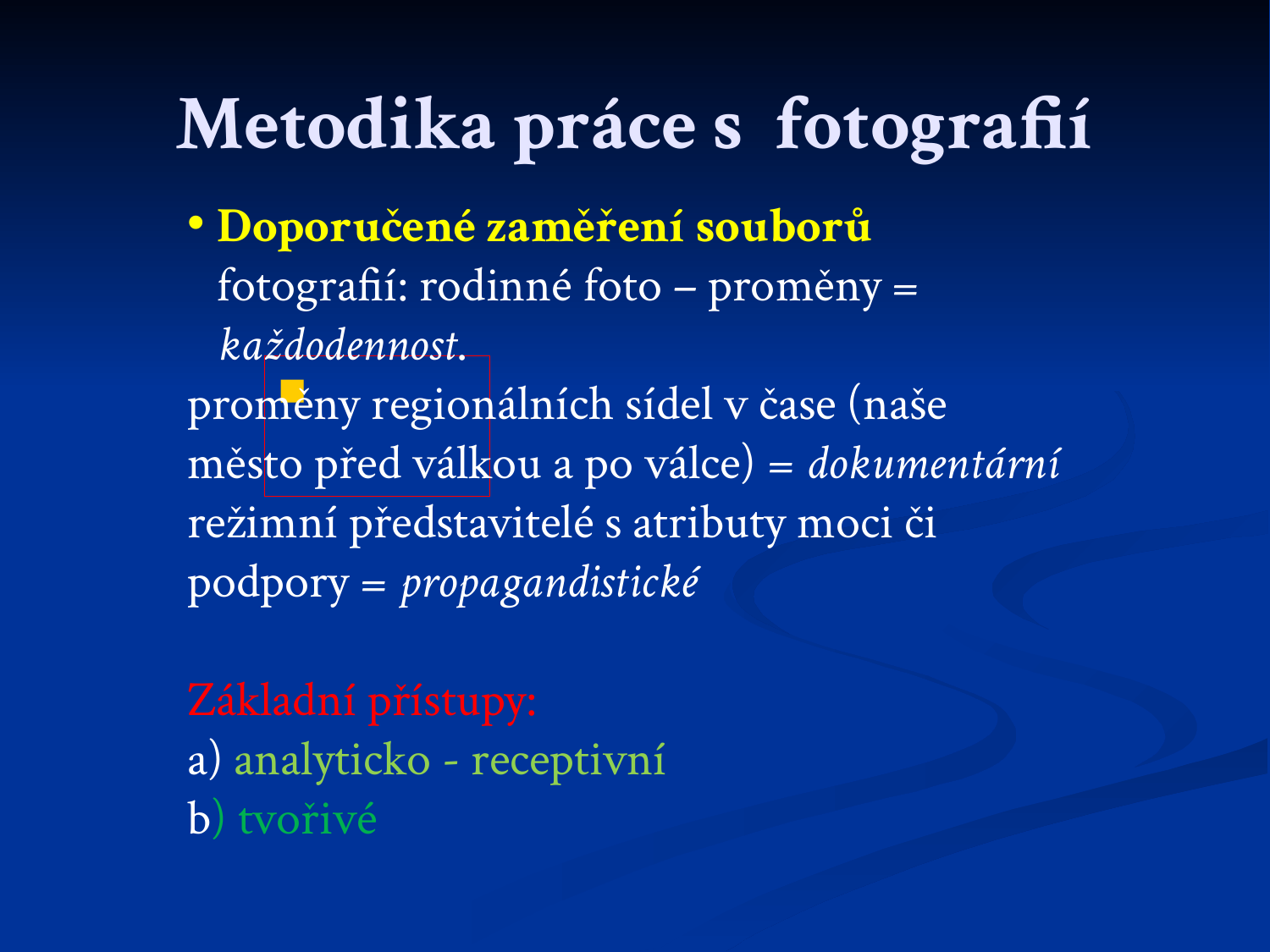

# Metodika práce s  fotografií
Doporučené zaměření souborů fotografií: rodinné foto – proměny = každodennost.
proměny regionálních sídel v čase (naše město před válkou a po válce) = dokumentární
režimní představitelé s atributy moci či podpory = propagandistické

Základní přístupy:
a) analyticko - receptivní
b) tvořivé